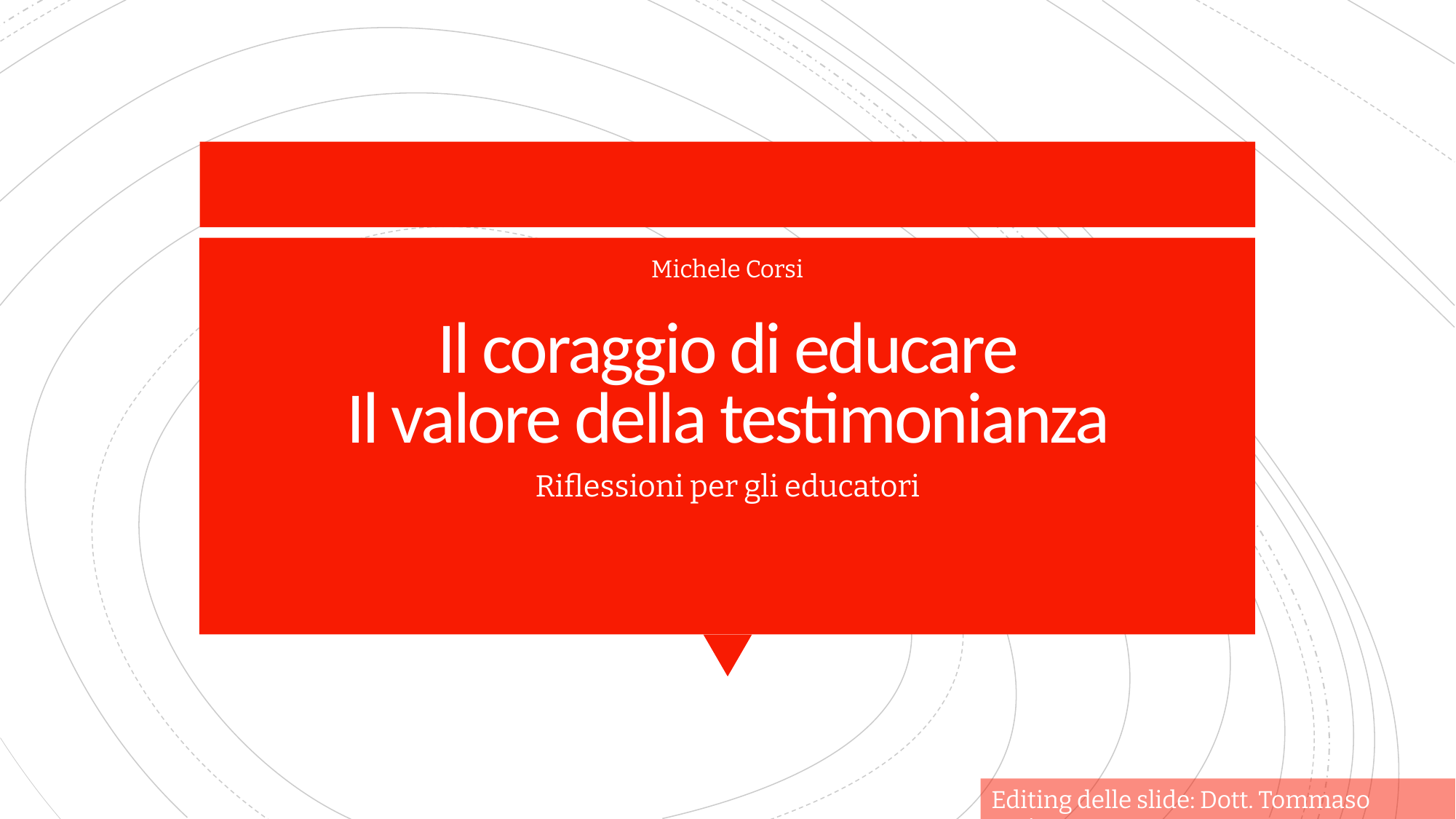

# Il coraggio di educare Il valore della testimonianza
Michele Corsi
Riflessioni per gli educatori
Editing delle slide: Dott. Tommaso Farina